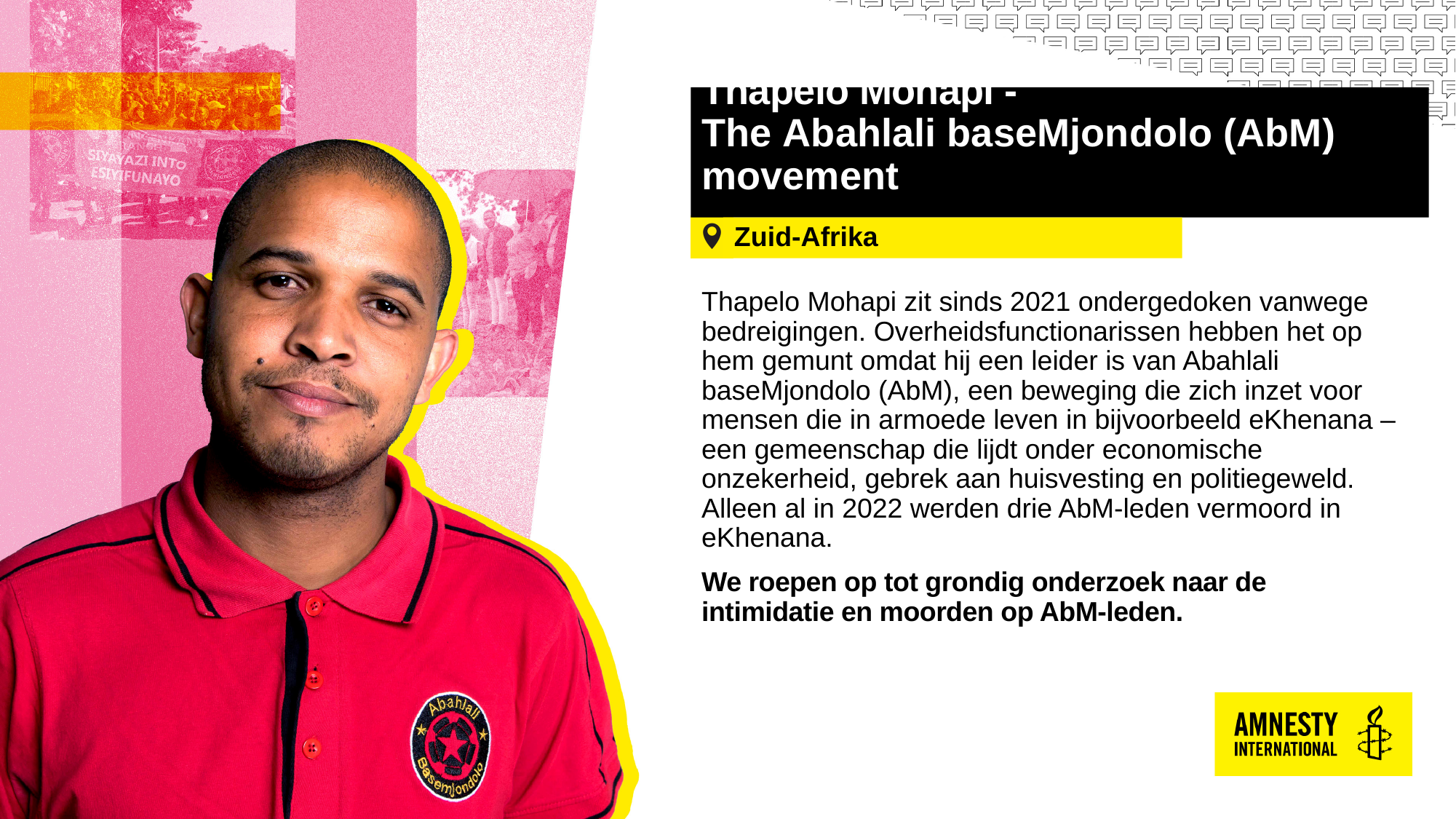

# Thapelo Mohapi - The Abahlali baseMjondolo (AbM) movement
Zuid-Afrika
Thapelo Mohapi zit sinds 2021 ondergedoken vanwege bedreigingen. Overheidsfunctionarissen hebben het op hem gemunt omdat hij een leider is van Abahlali baseMjondolo (AbM), een beweging die zich inzet voor mensen die in armoede leven in bijvoorbeeld eKhenana – een gemeenschap die lijdt onder economische onzekerheid, gebrek aan huisvesting en politiegeweld. Alleen al in 2022 werden drie AbM-leden vermoord in eKhenana.
We roepen op tot grondig onderzoek naar de intimidatie en moorden op AbM-leden.